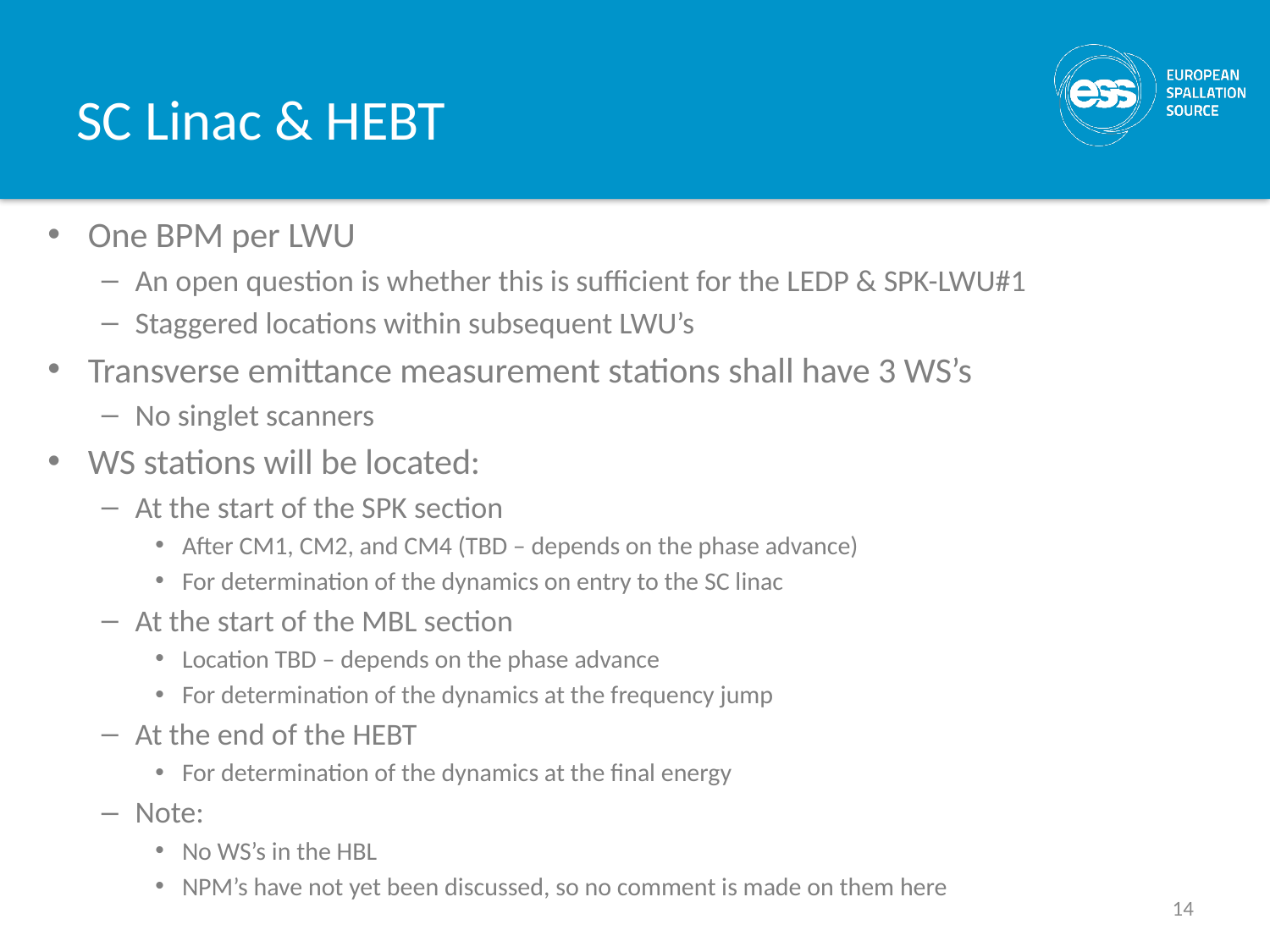

# SC Linac & HEBT
One BPM per LWU
An open question is whether this is sufficient for the LEDP & SPK-LWU#1
Staggered locations within subsequent LWU’s
Transverse emittance measurement stations shall have 3 WS’s
No singlet scanners
WS stations will be located:
At the start of the SPK section
After CM1, CM2, and CM4 (TBD – depends on the phase advance)
For determination of the dynamics on entry to the SC linac
At the start of the MBL section
Location TBD – depends on the phase advance
For determination of the dynamics at the frequency jump
At the end of the HEBT
For determination of the dynamics at the final energy
Note:
No WS’s in the HBL
NPM’s have not yet been discussed, so no comment is made on them here
14